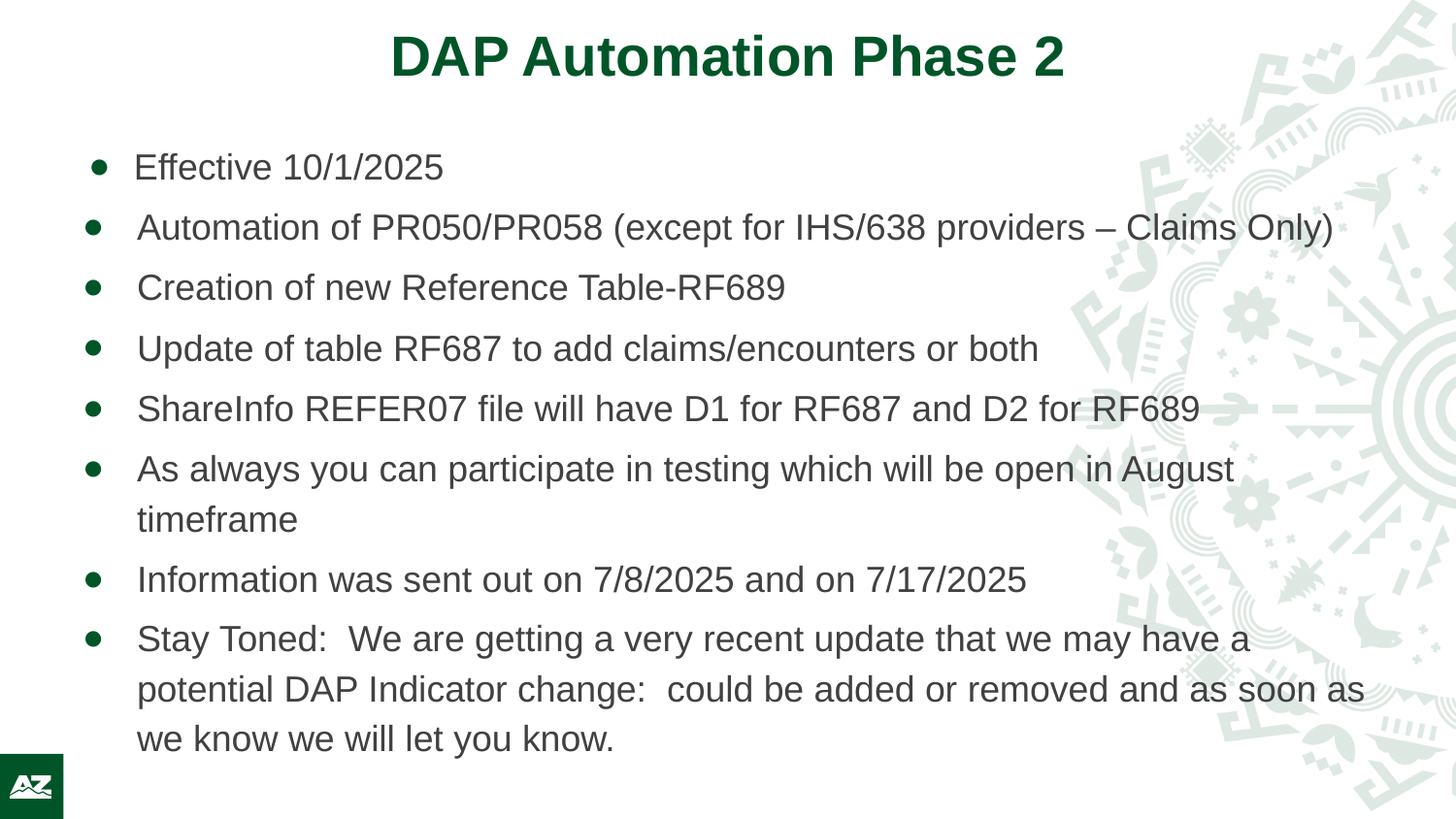

# DAP Automation Phase 2
Effective 10/1/2025
Automation of PR050/PR058 (except for IHS/638 providers – Claims Only)
Creation of new Reference Table-RF689
Update of table RF687 to add claims/encounters or both
ShareInfo REFER07 file will have D1 for RF687 and D2 for RF689
As always you can participate in testing which will be open in August timeframe
Information was sent out on 7/8/2025 and on 7/17/2025
Stay Toned:  We are getting a very recent update that we may have a potential DAP Indicator change:  could be added or removed and as soon as we know we will let you know.